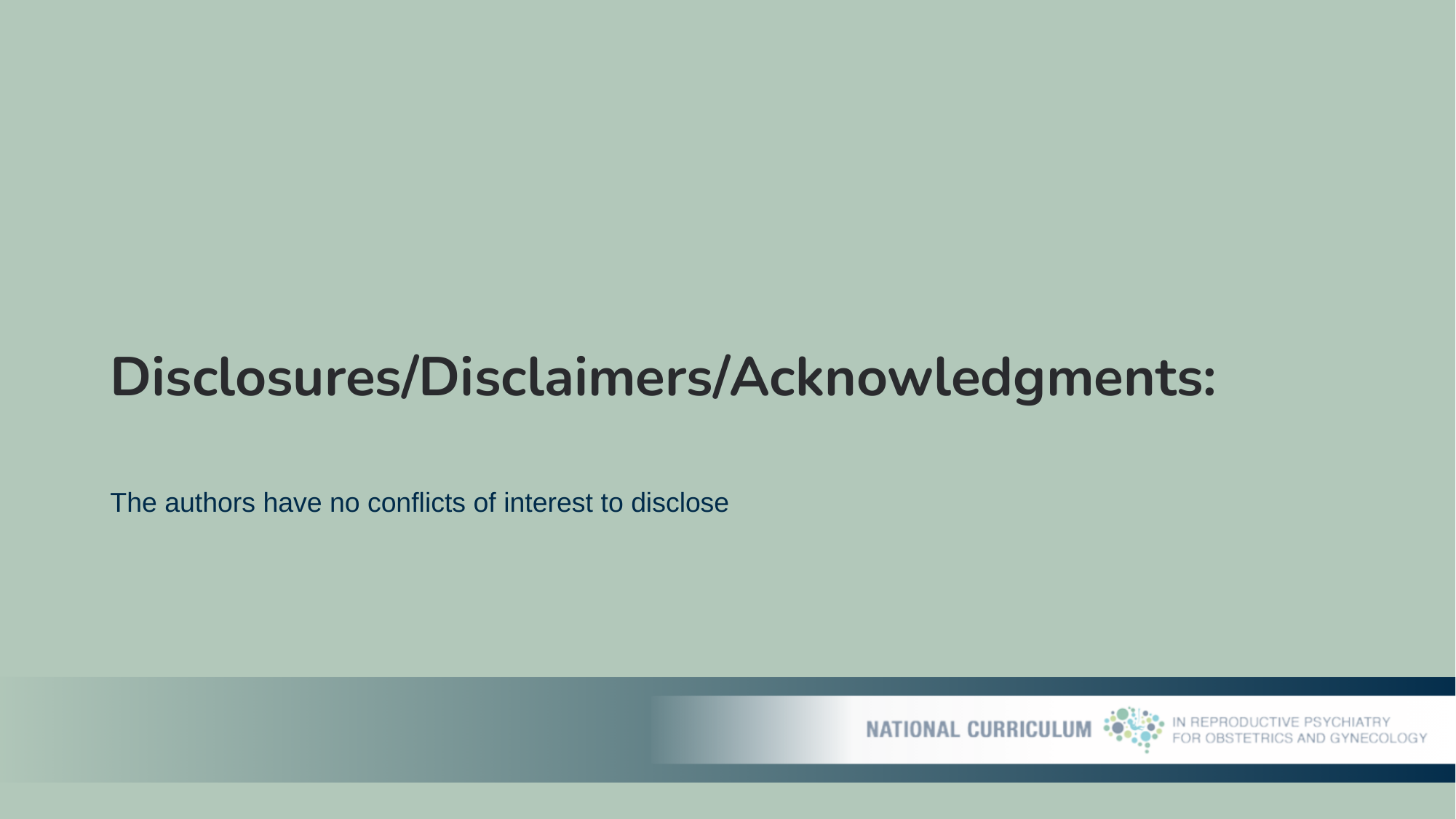

# Disclosures/Disclaimers/Acknowledgments:
The authors have no conflicts of interest to disclose